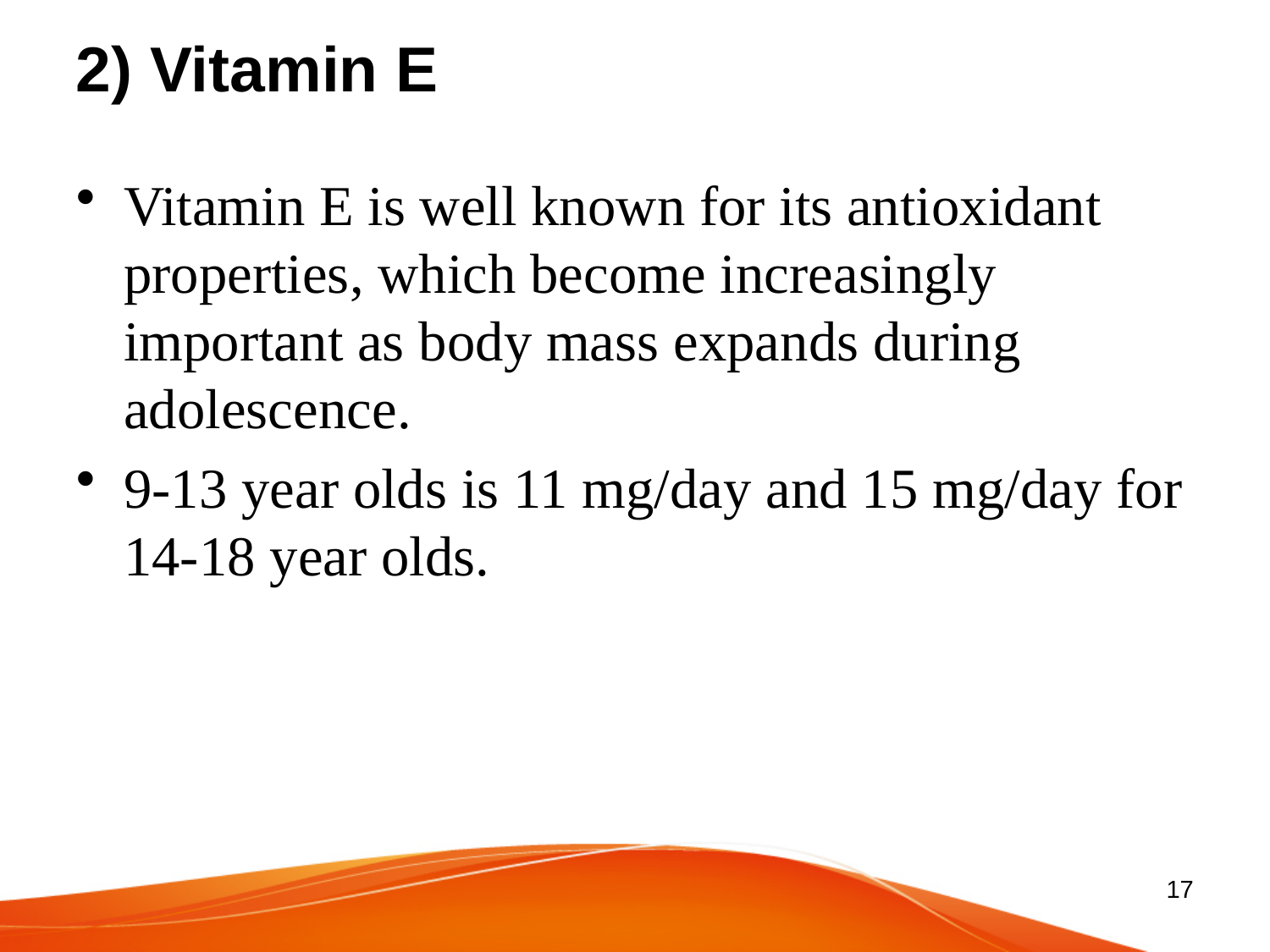

# 2) Vitamin E
Vitamin E is well known for its antioxidant properties, which become increasingly important as body mass expands during adolescence.
9-13 year olds is 11 mg/day and 15 mg/day for 14-18 year olds.

17